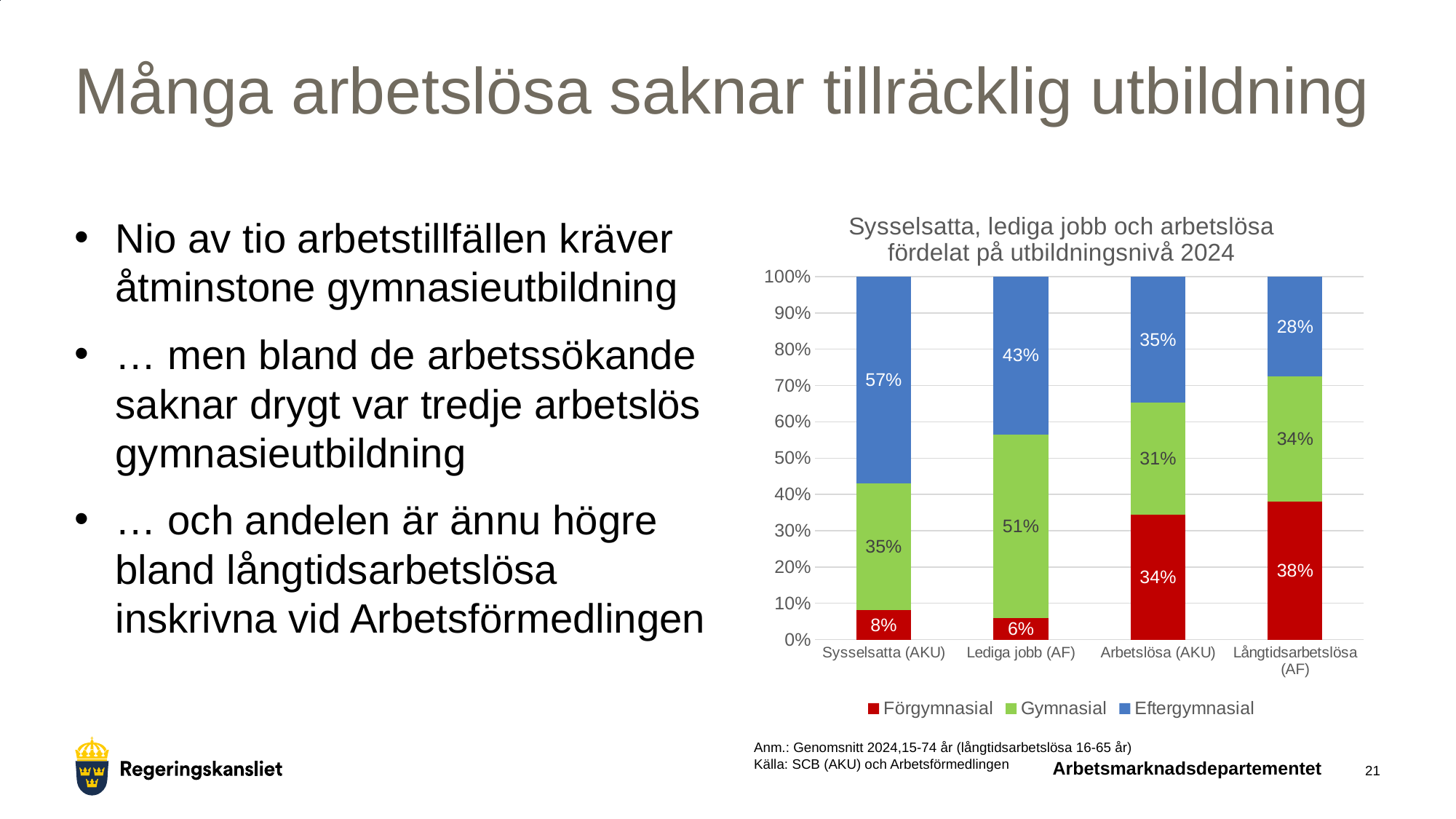

# Många arbetslösa saknar tillräcklig utbildning

### Chart: Sysselsatta, lediga jobb och arbetslösa fördelat på utbildningsnivå 2024

| Category | Förgymnasial | Gymnasial | Eftergymnasial |
|---|---|---|---|
| Sysselsatta (AKU) | 0.08081638898984296 | 0.35000669484879204 | 0.569176916161365 |
| Lediga jobb (AF) | 0.05848622442073659 | 0.5071062054708553 | 0.4344075701084081 |
| Arbetslösa (AKU) | 0.34484924623115576 | 0.30778894472361806 | 0.3473618090452261 |
| Långtidsarbetslösa (AF) | 0.3810312168554487 | 0.3435484039970801 | 0.2754203791474712 |
Nio av tio arbetstillfällen kräver åtminstone gymnasieutbildning
… men bland de arbetssökande saknar drygt var tredje arbetslös gymnasieutbildning
… och andelen är ännu högre bland långtidsarbetslösa inskrivna vid Arbetsförmedlingen

Anm.: Genomsnitt 2024,15-74 år (långtidsarbetslösa 16-65 år)
Källa: SCB (AKU) och Arbetsförmedlingen
Arbetsmarknadsdepartementet
21